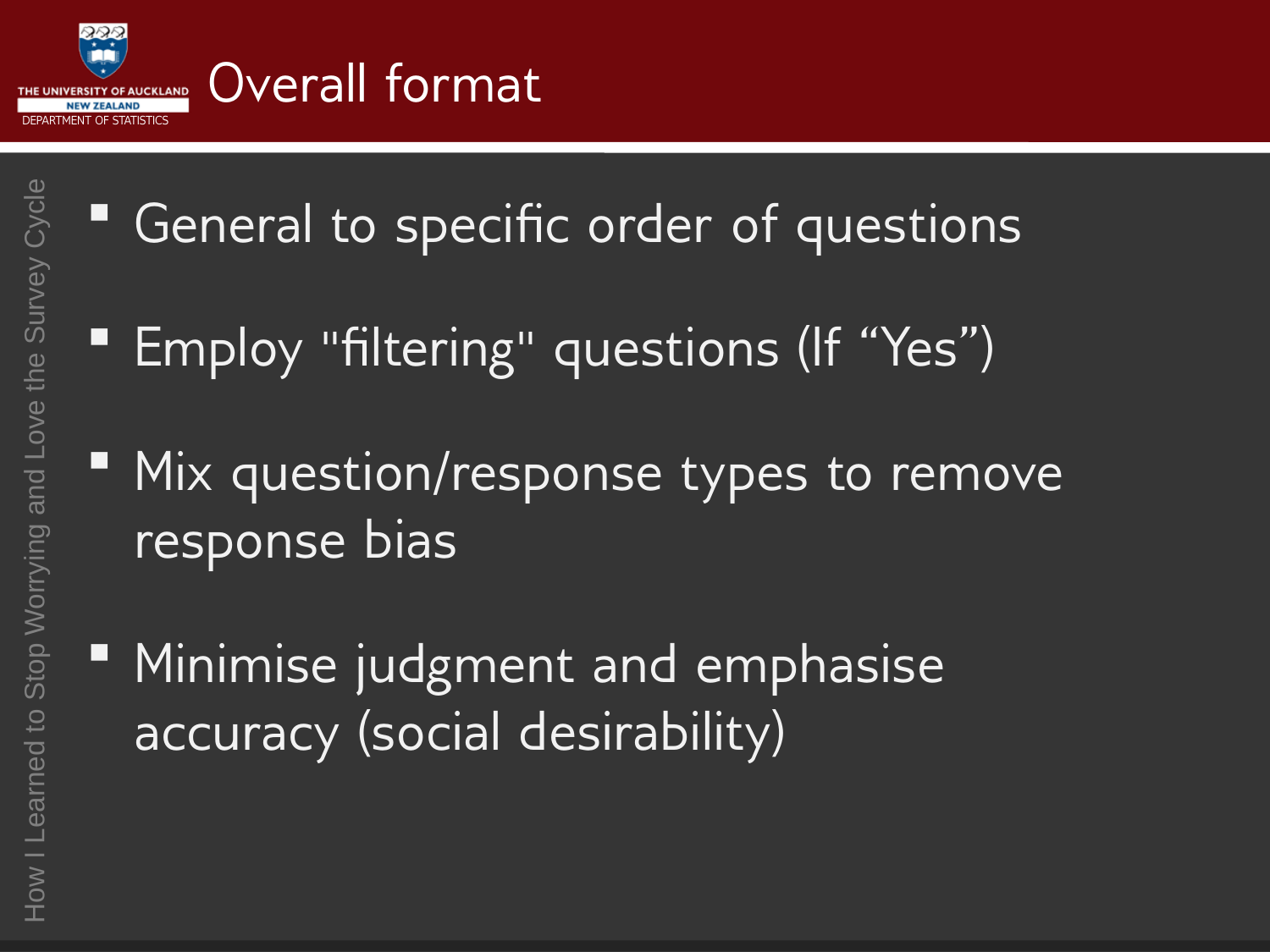

# Overall format
General to specific order of questions
Employ "filtering" questions (If “Yes”)
Mix question/response types to remove  response bias
Minimise judgment and emphasise  accuracy (social desirability)